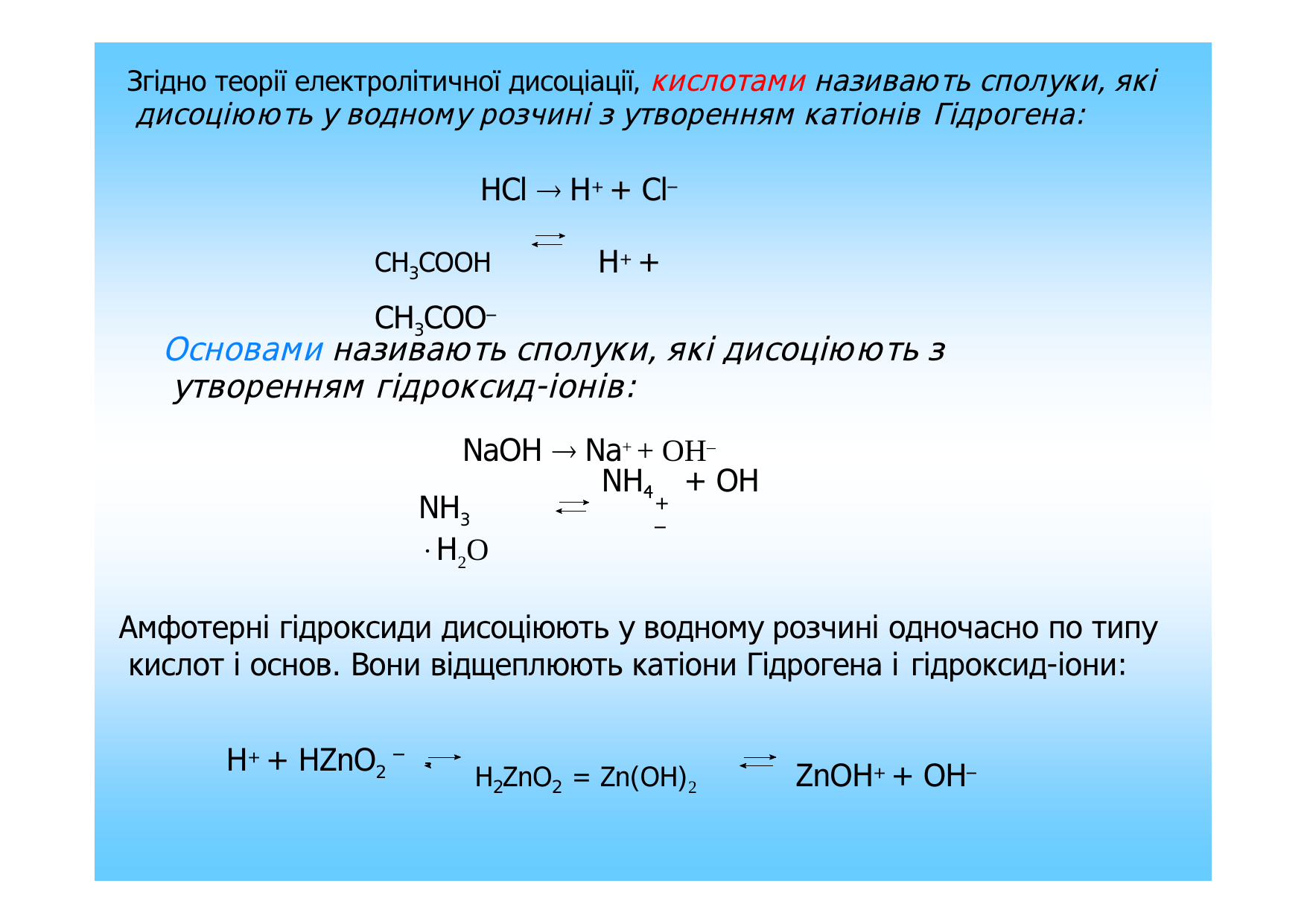

Згідно теорії електролітичної дисоціації, кислотами називають сполуки, які  дисоціюють у водному розчині з утворенням катіонів Гідрогена:
# HCl → H+ + Cl–  CH3COOH	H+ + CH3COO–

Основами називають сполуки, які дисоціюють з  утворенням гідроксид-іонів:
NaOH → Na+ + OH–
NH3 ⋅H2O
NH4	+ OH
+	–

Амфотерні гідроксиди дисоціюють у водному розчині одночасно по типу  кислот і основ. Вони відщеплюють катіони Гідрогена і гідроксид-іони:
H+ + HZnО2
H2ZnО2 = Zn(OH)2	ZnOH+ + OH–
–